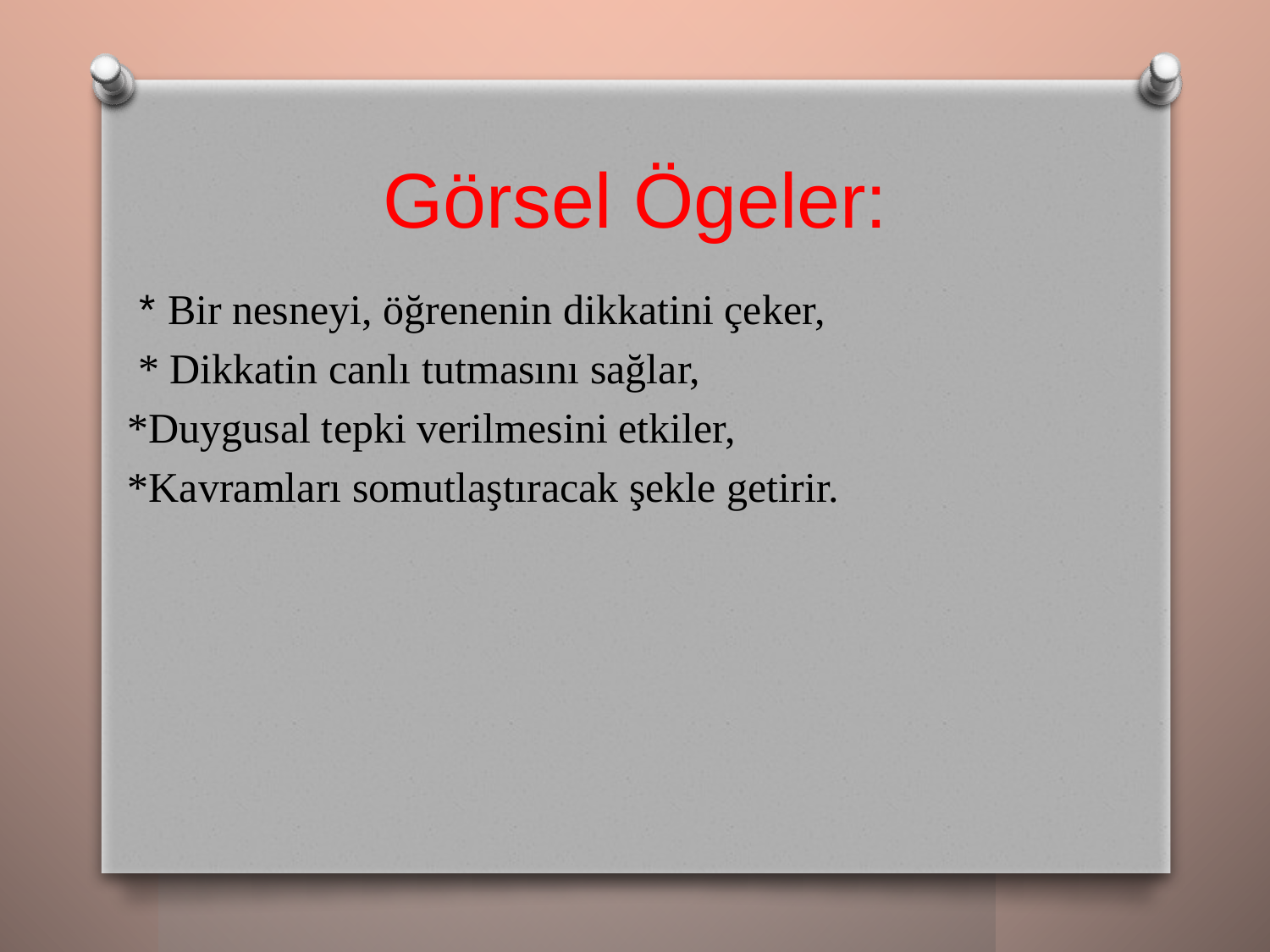

# Görsel Ögeler:
 * Bir nesneyi, öğrenenin dikkatini çeker,
 * Dikkatin canlı tutmasını sağlar,
*Duygusal tepki verilmesini etkiler,
*Kavramları somutlaştıracak şekle getirir.